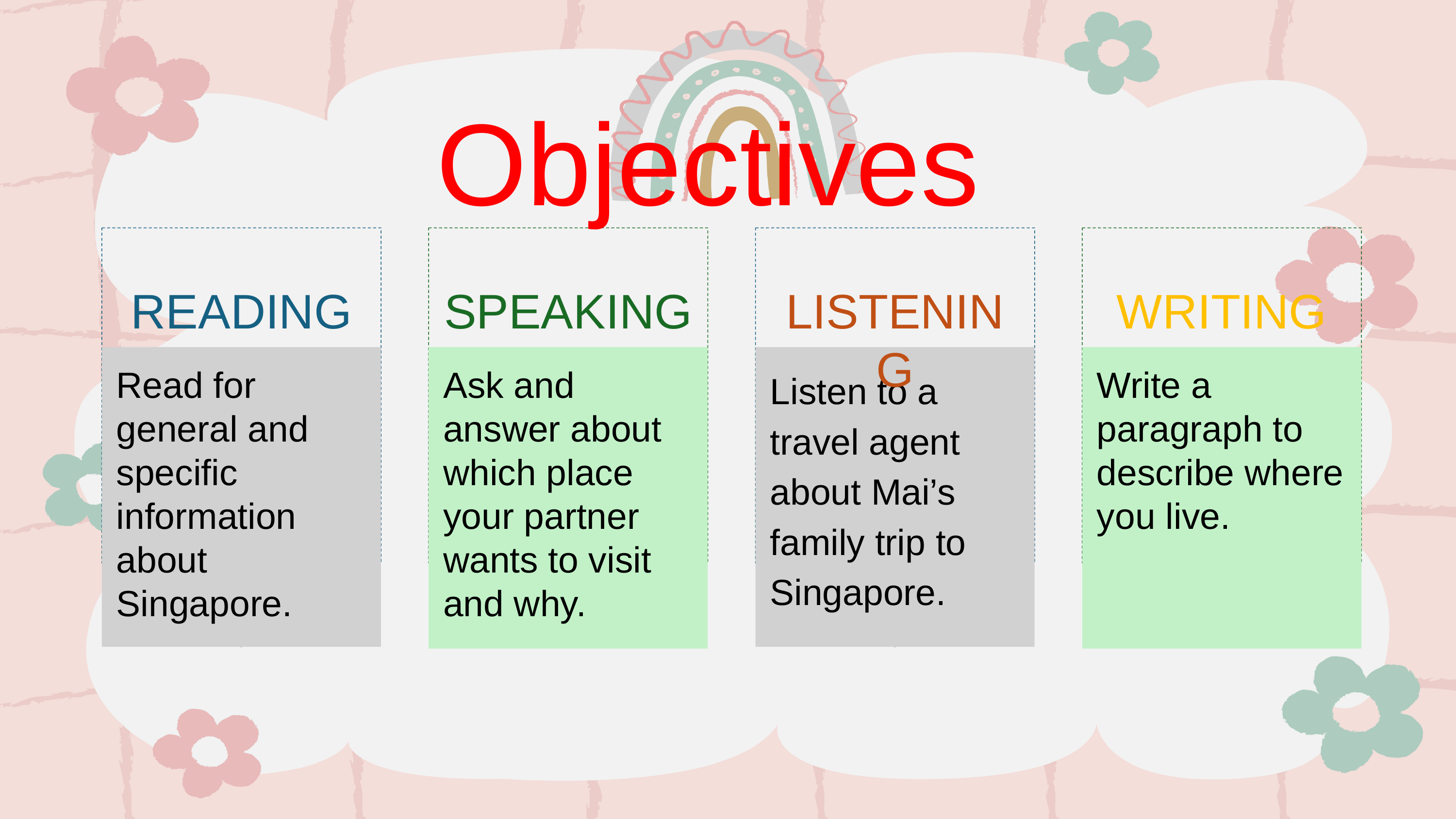

# Objectives

READING
SPEAKING
LISTENING
WRITING
Read for general and specific information about Singapore.
Ask and answer about which place your partner wants to visit and why.
Listen to a travel agent about Mai’s family trip to Singapore.
Write a paragraph to describe where you live.